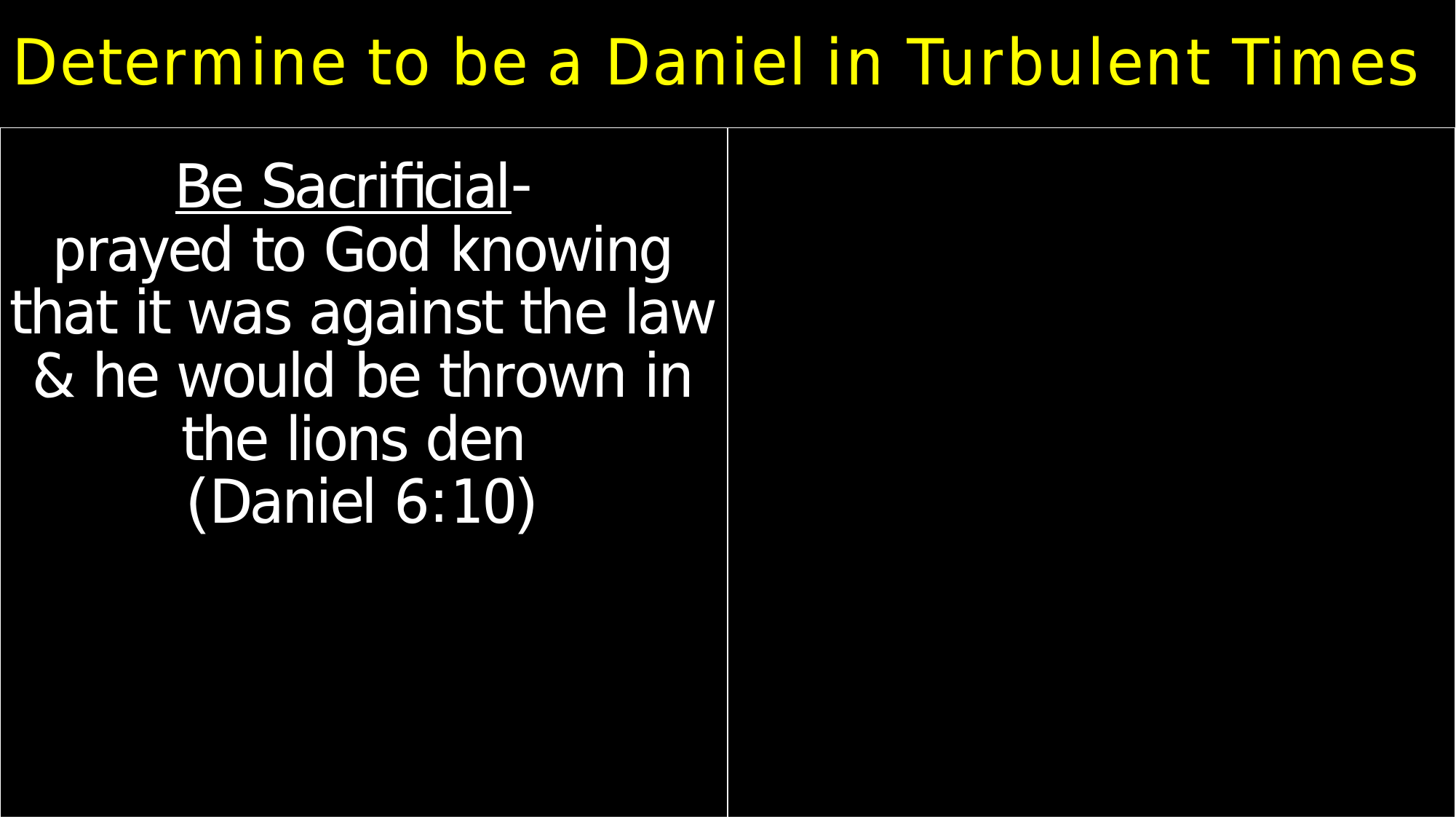

# Determine to be a Daniel in Turbulent Times
| Be Sacrificial- prayed to God knowing that it was against the law & he would be thrown in the lions den (Daniel 6:10) |  |
| --- | --- |